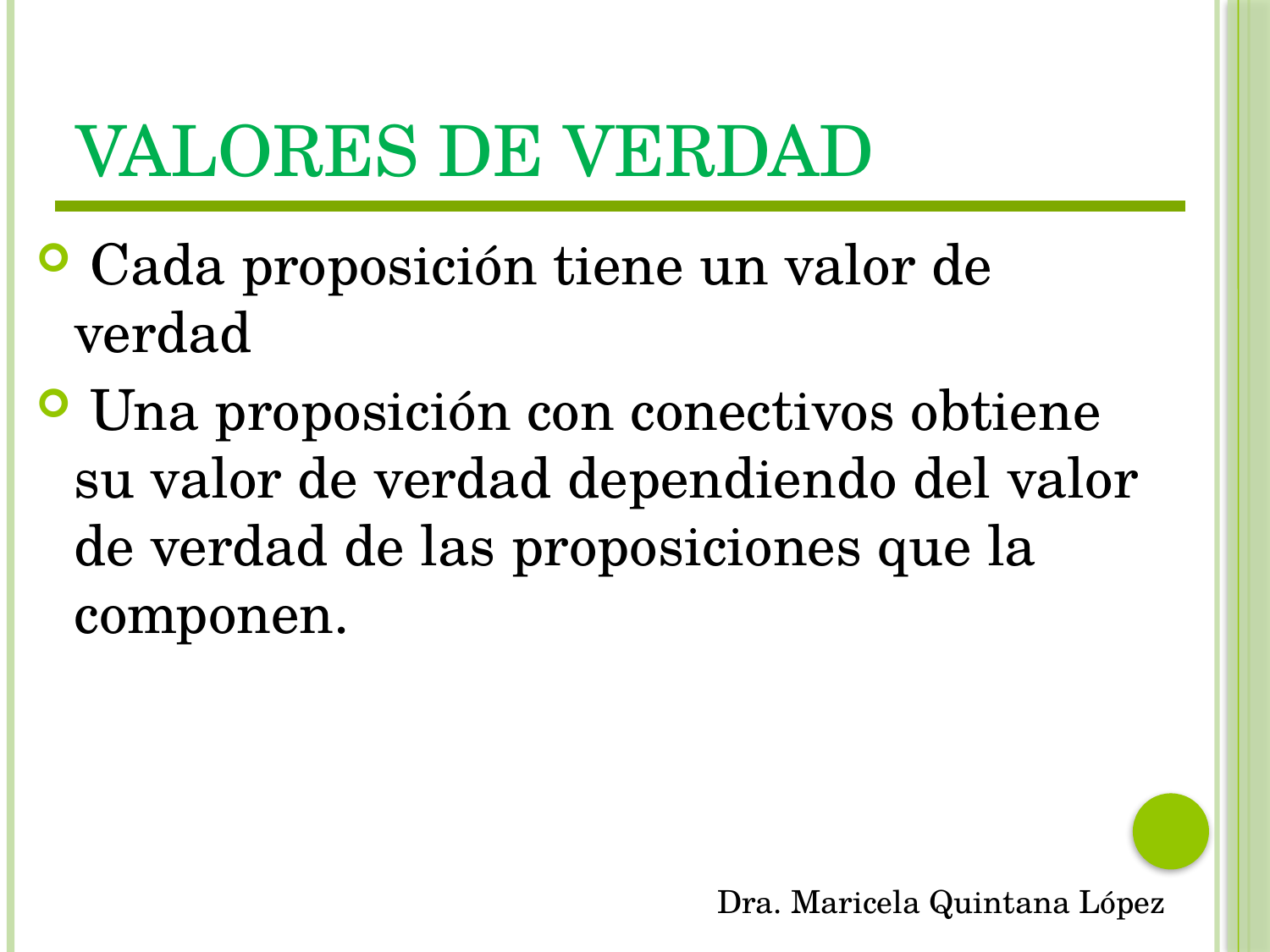

# Valores de Verdad
 Cada proposición tiene un valor de verdad
 Una proposición con conectivos obtiene su valor de verdad dependiendo del valor de verdad de las proposiciones que la componen.